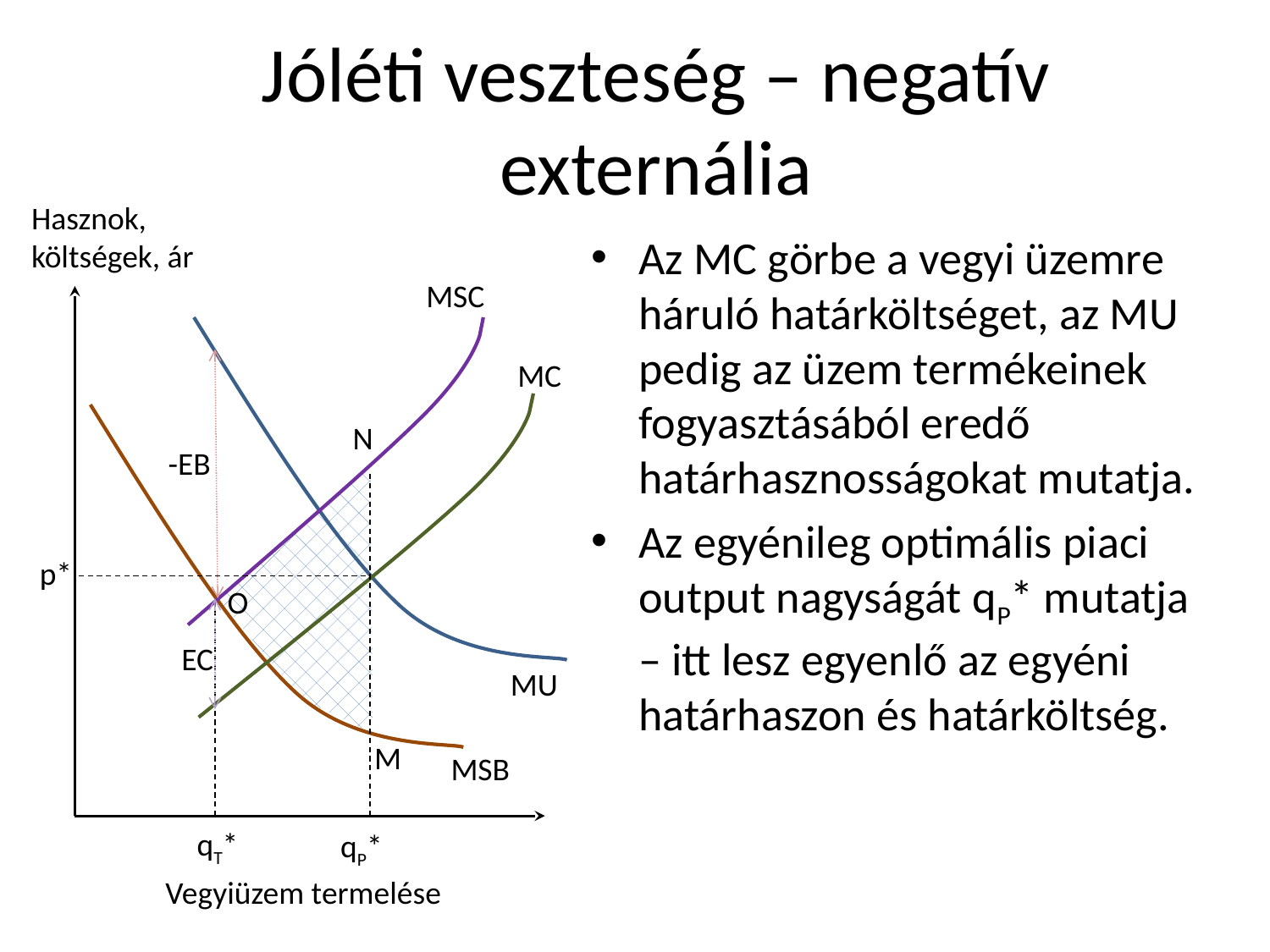

Jóléti veszteség – negatív externália
Hasznok, költségek, ár
Az MC görbe a vegyi üzemre háruló határköltséget, az MU pedig az üzem termékeinek fogyasztásából eredő határhasznosságokat mutatja.
Az egyénileg optimális piaci output nagyságát qP* mutatja – itt lesz egyenlő az egyéni határhaszon és határköltség.
MSC

MC

N
-EB

p*
O
EC
MU
M
MSB
qT*
qP*
Vegyiüzem termelése